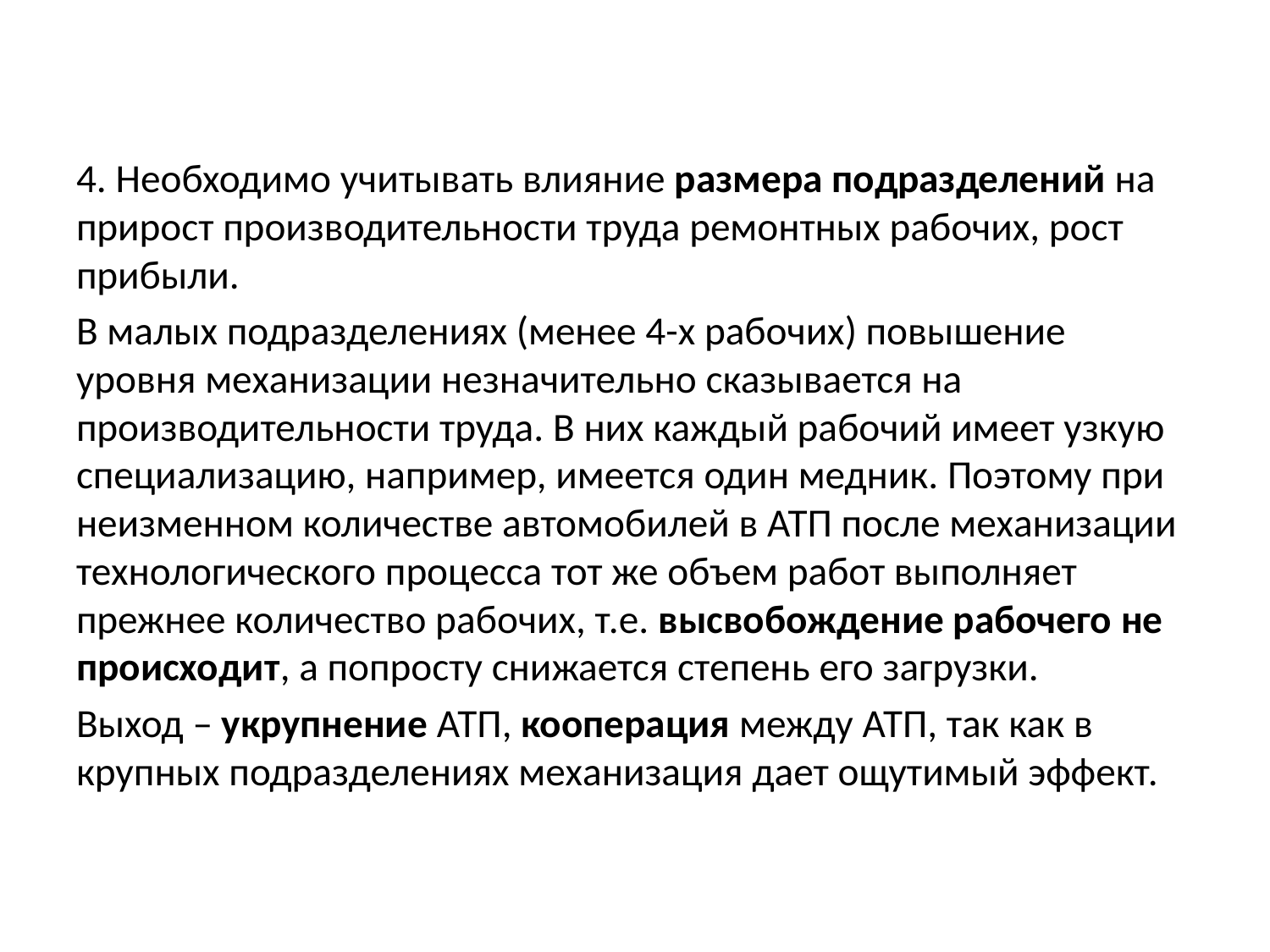

#
4. Необходимо учитывать влияние размера подразделений на прирост производительности труда ремонтных рабочих, рост прибыли.
В малых подразделениях (менее 4-х рабочих) повышение уровня механизации незначительно сказывается на производительности труда. В них каждый рабочий имеет узкую специализацию, например, имеется один медник. Поэтому при неизменном количестве автомобилей в АТП после механизации технологического процесса тот же объем работ выполняет прежнее количество рабочих, т.е. высвобождение рабочего не происходит, а попросту снижается степень его загрузки.
Выход – укрупнение АТП, кооперация между АТП, так как в крупных подразделениях механизация дает ощутимый эффект.